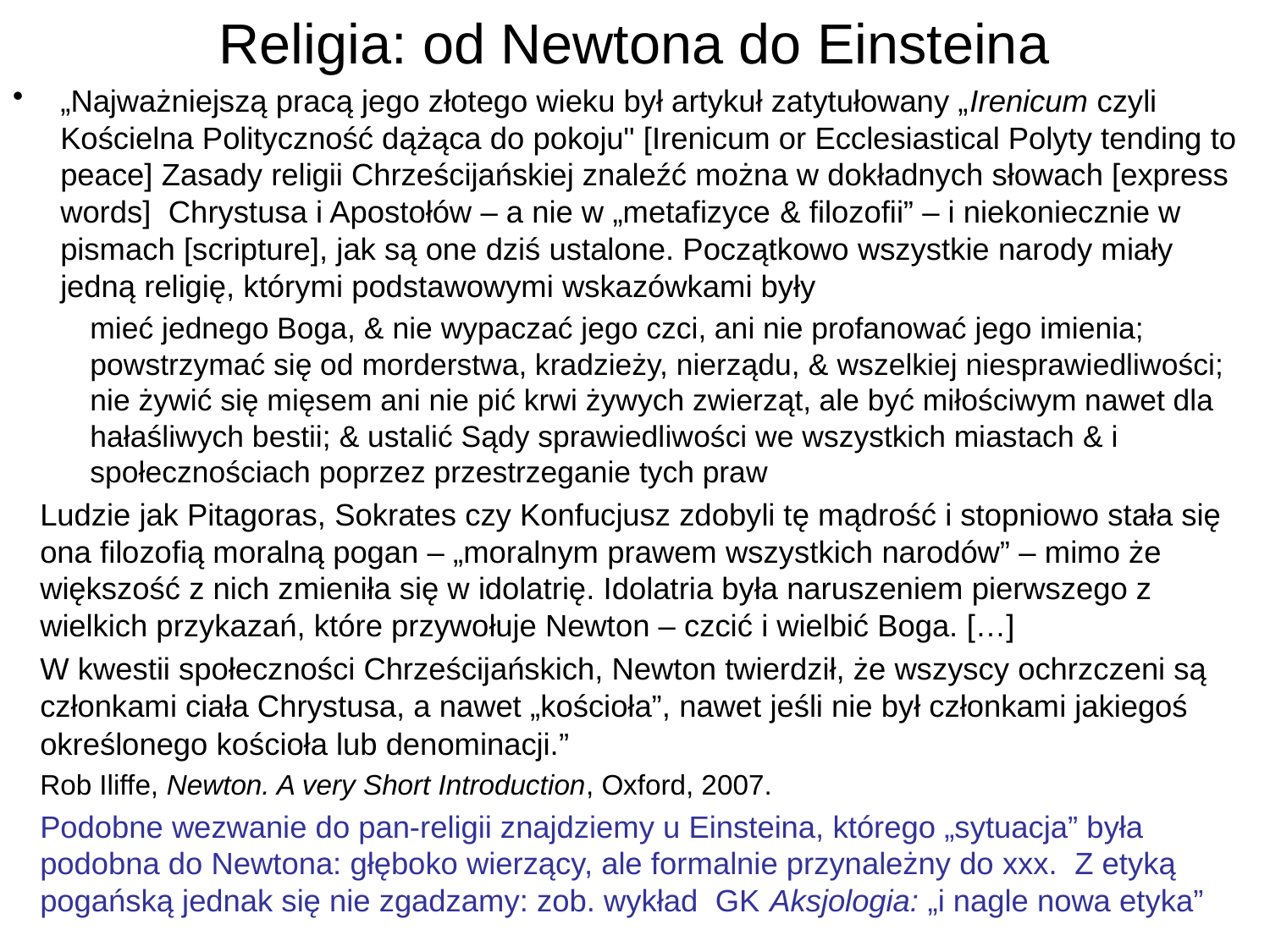

# Religia: od Newtona do Einsteina
„Najważniejszą pracą jego złotego wieku był artykuł zatytułowany „Irenicum czyli Kościelna Polityczność dążąca do pokoju" [Irenicum or Ecclesiastical Polyty tending to peace] Zasady religii Chrześcijańskiej znaleźć można w dokładnych słowach [express words]  Chrystusa i Apostołów – a nie w „metafizyce & filozofii” – i niekoniecznie w pismach [scripture], jak są one dziś ustalone. Początkowo wszystkie narody miały jedną religię, którymi podstawowymi wskazówkami były
mieć jednego Boga, & nie wypaczać jego czci, ani nie profanować jego imienia; powstrzymać się od morderstwa, kradzieży, nierządu, & wszelkiej niesprawiedliwości; nie żywić się mięsem ani nie pić krwi żywych zwierząt, ale być miłościwym nawet dla hałaśliwych bestii; & ustalić Sądy sprawiedliwości we wszystkich miastach & i społecznościach poprzez przestrzeganie tych praw
Ludzie jak Pitagoras, Sokrates czy Konfucjusz zdobyli tę mądrość i stopniowo stała się ona filozofią moralną pogan – „moralnym prawem wszystkich narodów” – mimo że większość z nich zmieniła się w idolatrię. Idolatria była naruszeniem pierwszego z wielkich przykazań, które przywołuje Newton – czcić i wielbić Boga. […]
W kwestii społeczności Chrześcijańskich, Newton twierdził, że wszyscy ochrzczeni są członkami ciała Chrystusa, a nawet „kościoła”, nawet jeśli nie był członkami jakiegoś określonego kościoła lub denominacji.”
Rob Iliffe, Newton. A very Short Introduction, Oxford, 2007.
Podobne wezwanie do pan-religii znajdziemy u Einsteina, którego „sytuacja” była podobna do Newtona: głęboko wierzący, ale formalnie przynależny do xxx.  Z etyką pogańską jednak się nie zgadzamy: zob. wykład  GK Aksjologia: „i nagle nowa etyka”